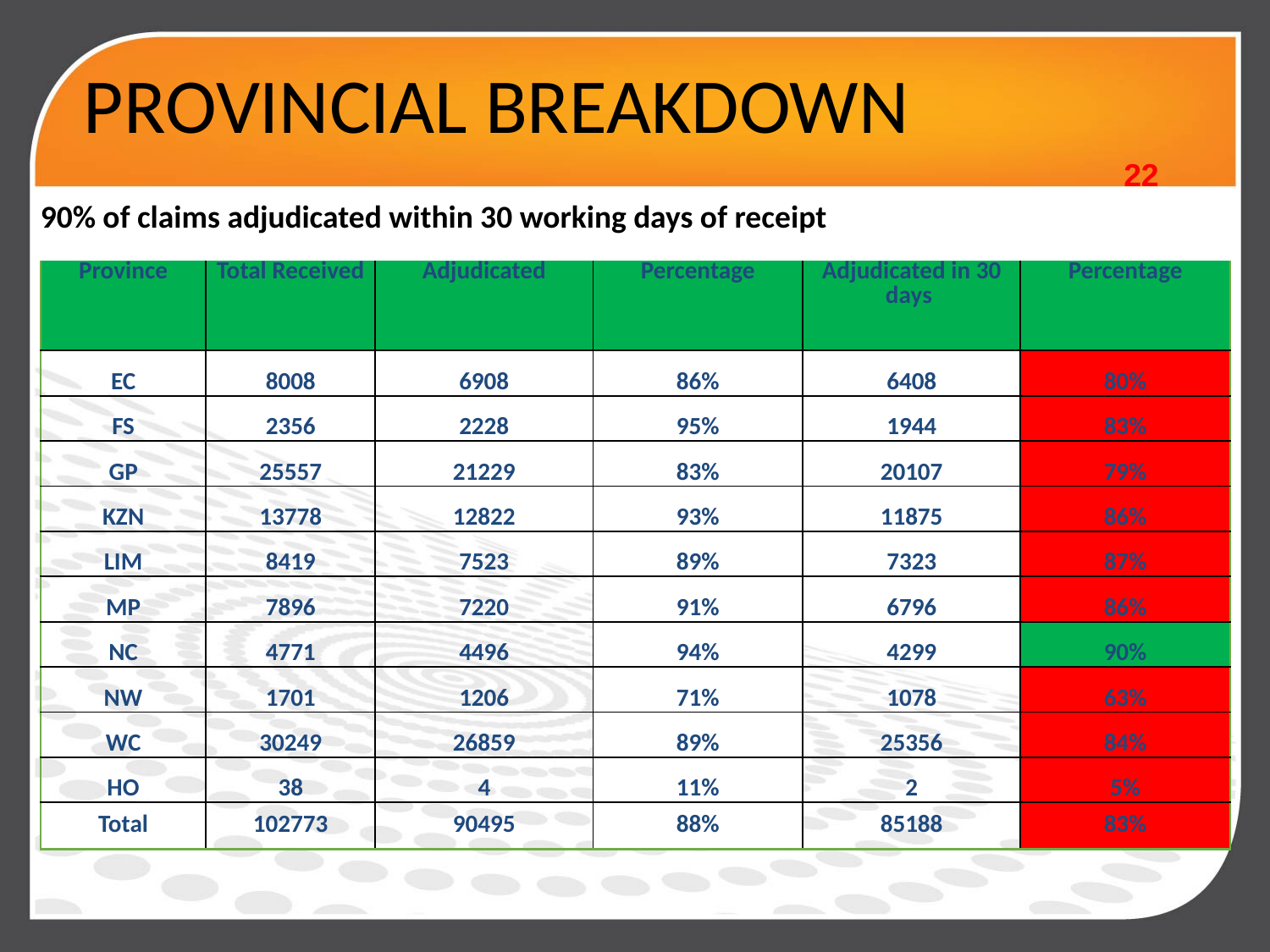

# PROVINCIAL BREAKDOWN
22
90% of claims adjudicated within 30 working days of receipt

| Province | Total Received | Adjudicated | Percentage | Adjudicated in 30 days | Percentage |
| --- | --- | --- | --- | --- | --- |
| EC | 8008 | 6908 | 86% | 6408 | 80% |
| FS | 2356 | 2228 | 95% | 1944 | 83% |
| GP | 25557 | 21229 | 83% | 20107 | 79% |
| KZN | 13778 | 12822 | 93% | 11875 | 86% |
| LIM | 8419 | 7523 | 89% | 7323 | 87% |
| MP | 7896 | 7220 | 91% | 6796 | 86% |
| NC | 4771 | 4496 | 94% | 4299 | 90% |
| NW | 1701 | 1206 | 71% | 1078 | 63% |
| WC | 30249 | 26859 | 89% | 25356 | 84% |
| HO | 38 | 4 | 11% | 2 | 5% |
| Total | 102773 | 90495 | 88% | 85188 | 83% |